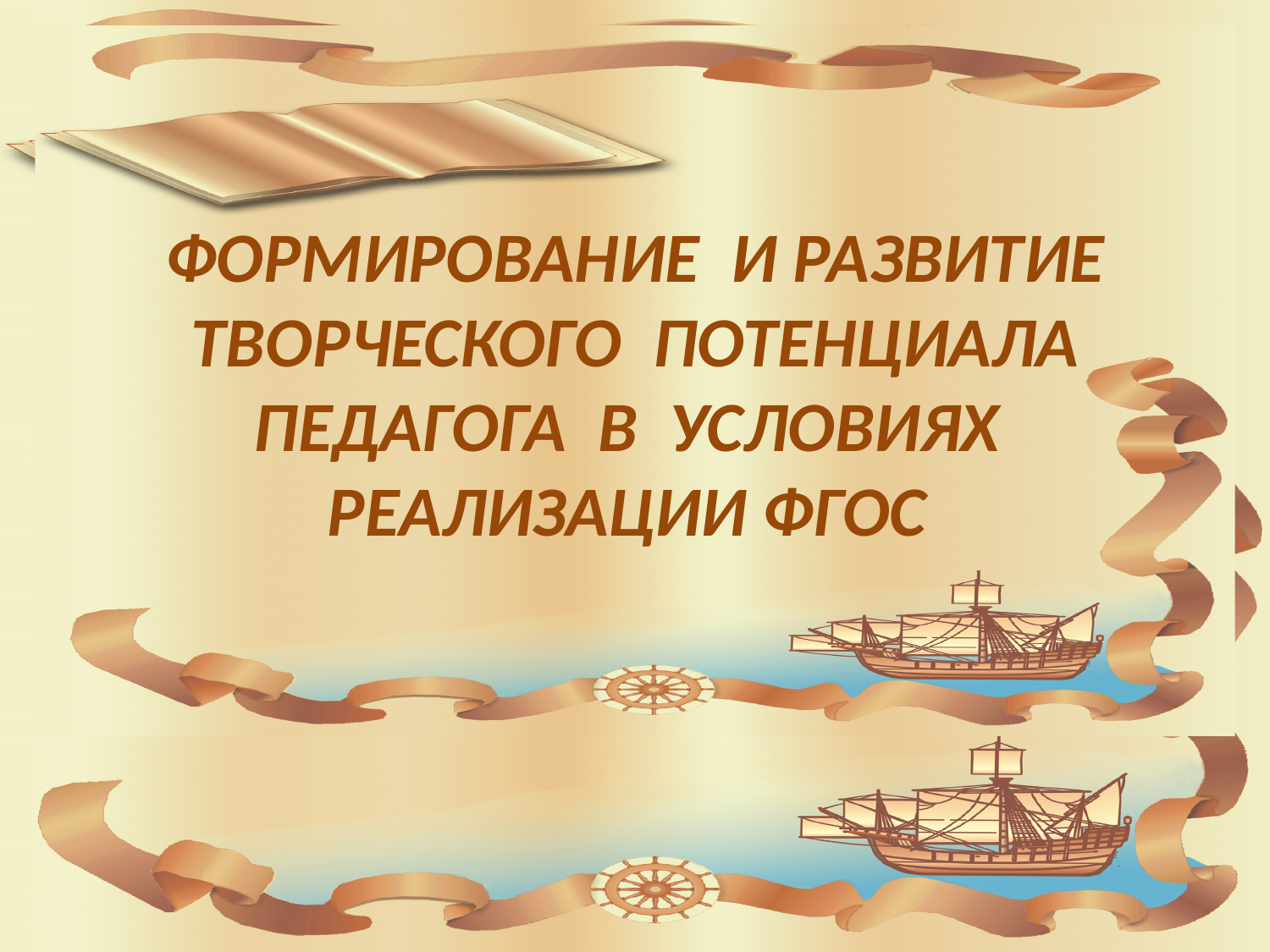

# ФОРМИРОВАНИЕ  И РАЗВИТИЕ ТВОРЧЕСКОГО  ПОТЕНЦИАЛА ПЕДАГОГА  В  УСЛОВИЯХ  РЕАЛИЗАЦИИ ФГОС